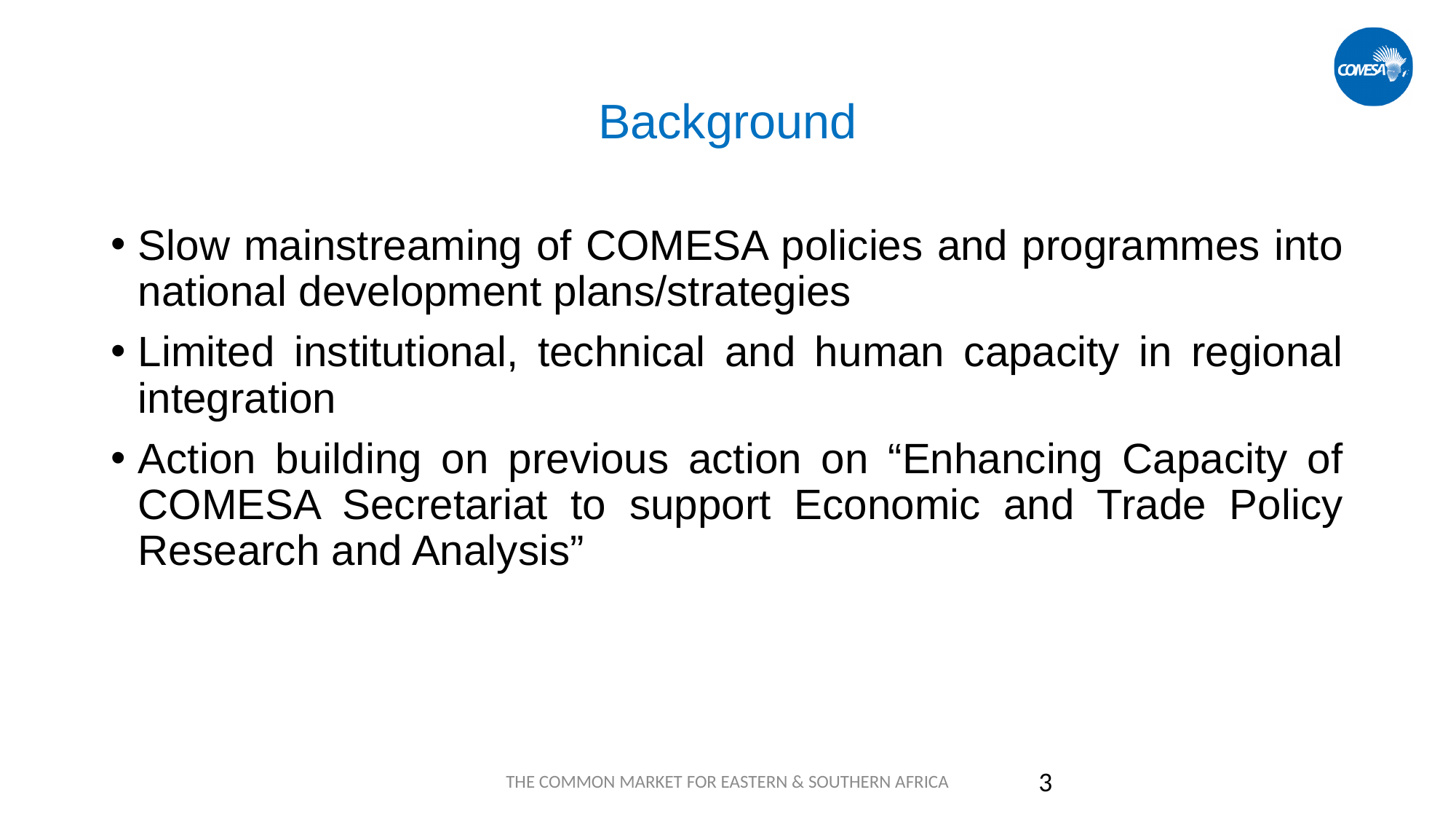

# Background
Slow mainstreaming of COMESA policies and programmes into national development plans/strategies
Limited institutional, technical and human capacity in regional integration
Action building on previous action on “Enhancing Capacity of COMESA Secretariat to support Economic and Trade Policy Research and Analysis”

THE COMMON MARKET FOR EASTERN & SOUTHERN AFRICA
3